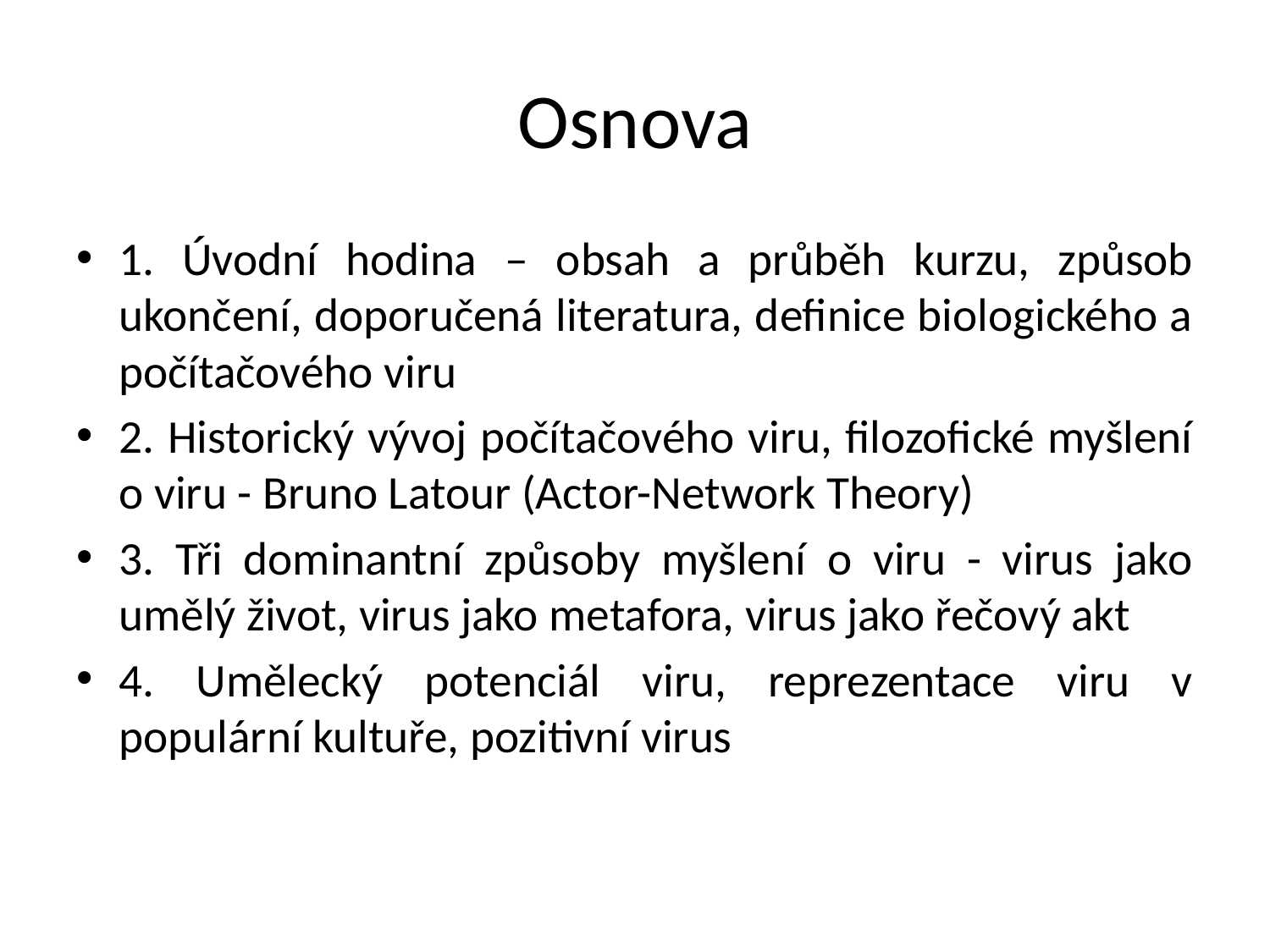

# Osnova
1. Úvodní hodina – obsah a průběh kurzu, způsob ukončení, doporučená literatura, definice biologického a počítačového viru
2. Historický vývoj počítačového viru, filozofické myšlení o viru - Bruno Latour (Actor-Network Theory)
3. Tři dominantní způsoby myšlení o viru - virus jako umělý život, virus jako metafora, virus jako řečový akt
4. Umělecký potenciál viru, reprezentace viru v populární kultuře, pozitivní virus